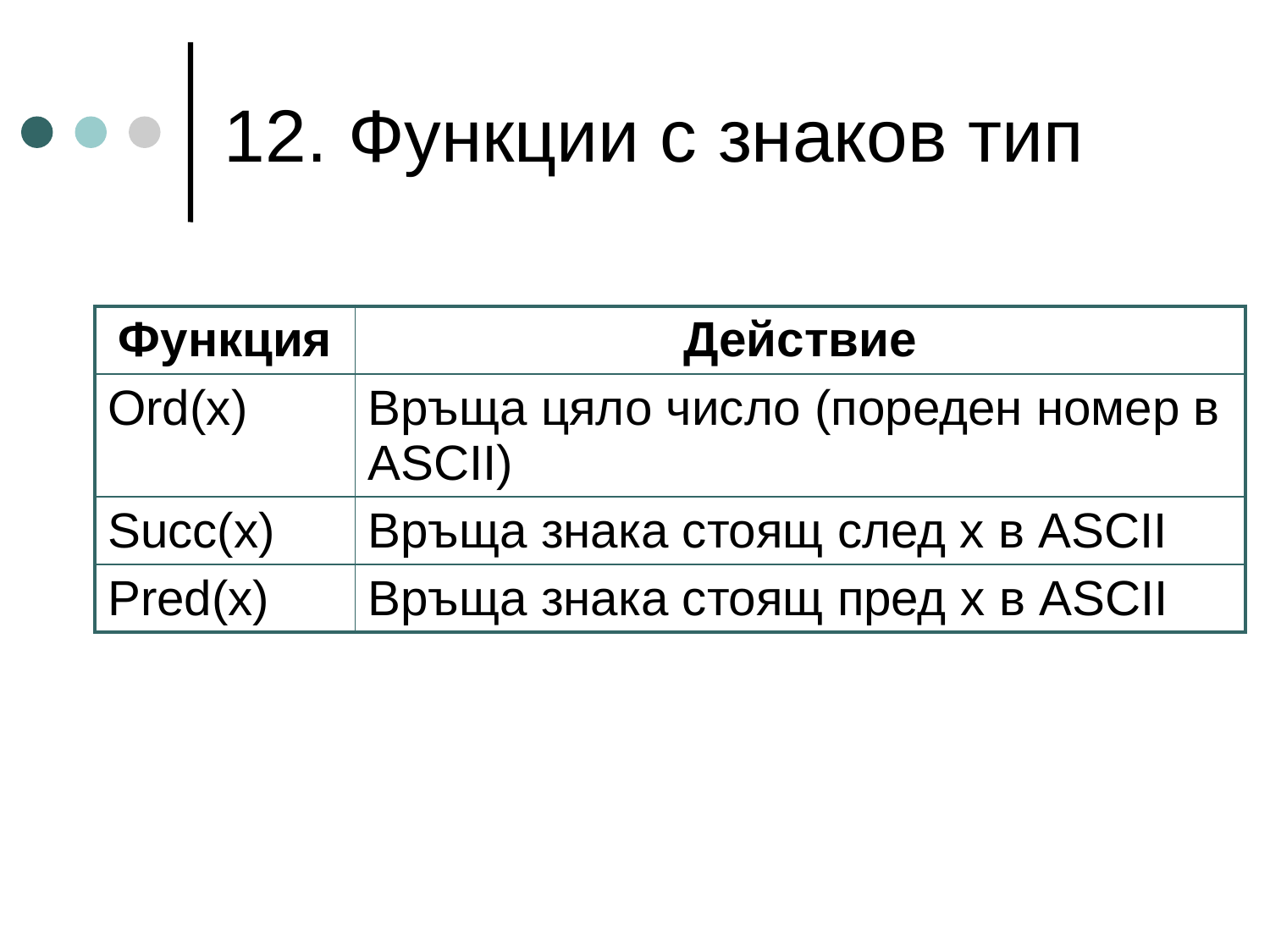

# 12. Функции с знаков тип
| Функция | Действие |
| --- | --- |
| Ord(x) | Връща цяло число (пореден номер в ASCII) |
| Succ(x) | Връща знака стоящ след x в ASCII |
| Pred(x) | Връща знака стоящ пред x в ASCII |